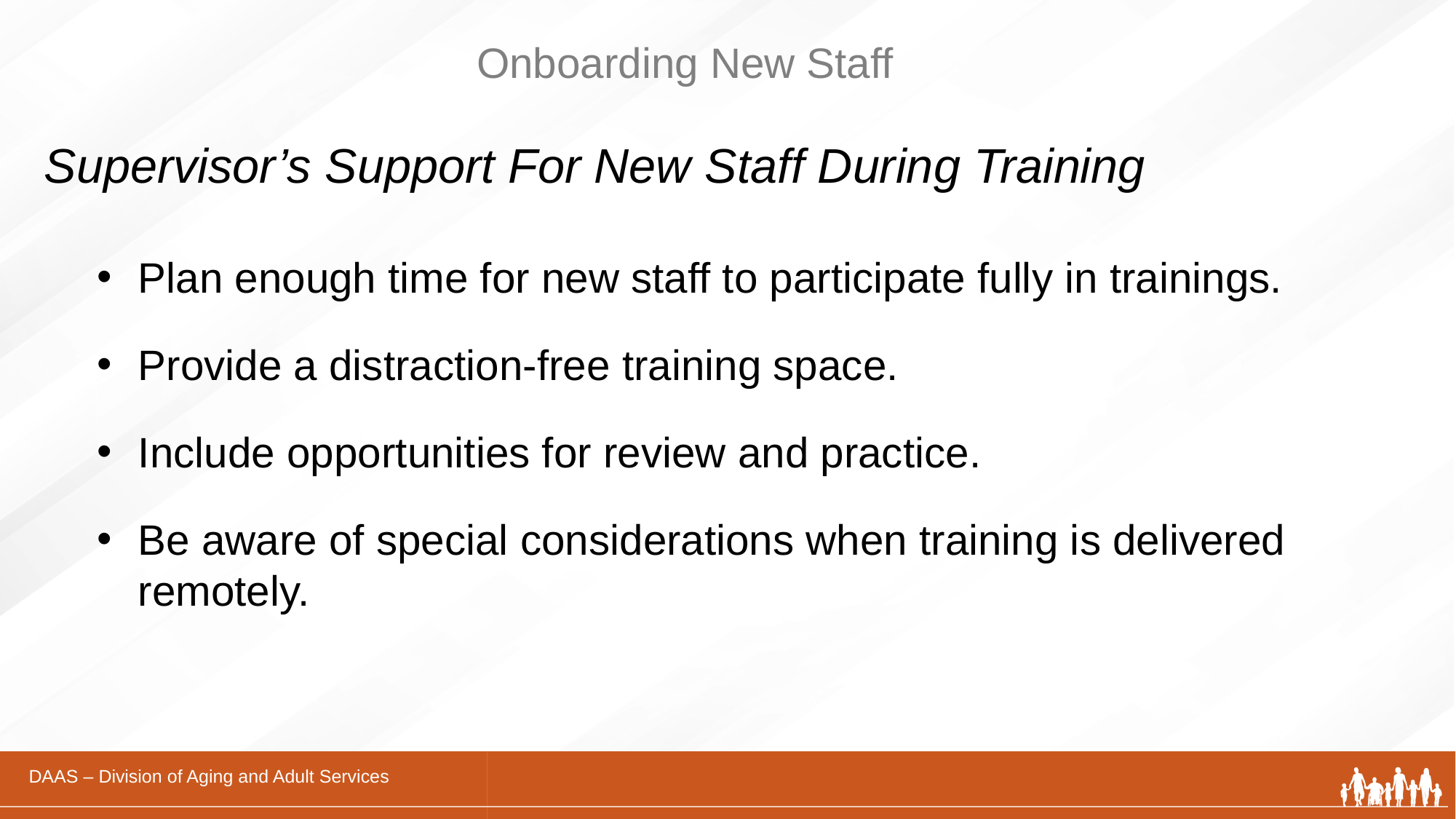

# Onboarding New Staff
Supervisor’s Support For New Staff During Training
Plan enough time for new staff to participate fully in trainings.
Provide a distraction-free training space.
Include opportunities for review and practice.
Be aware of special considerations when training is delivered remotely.